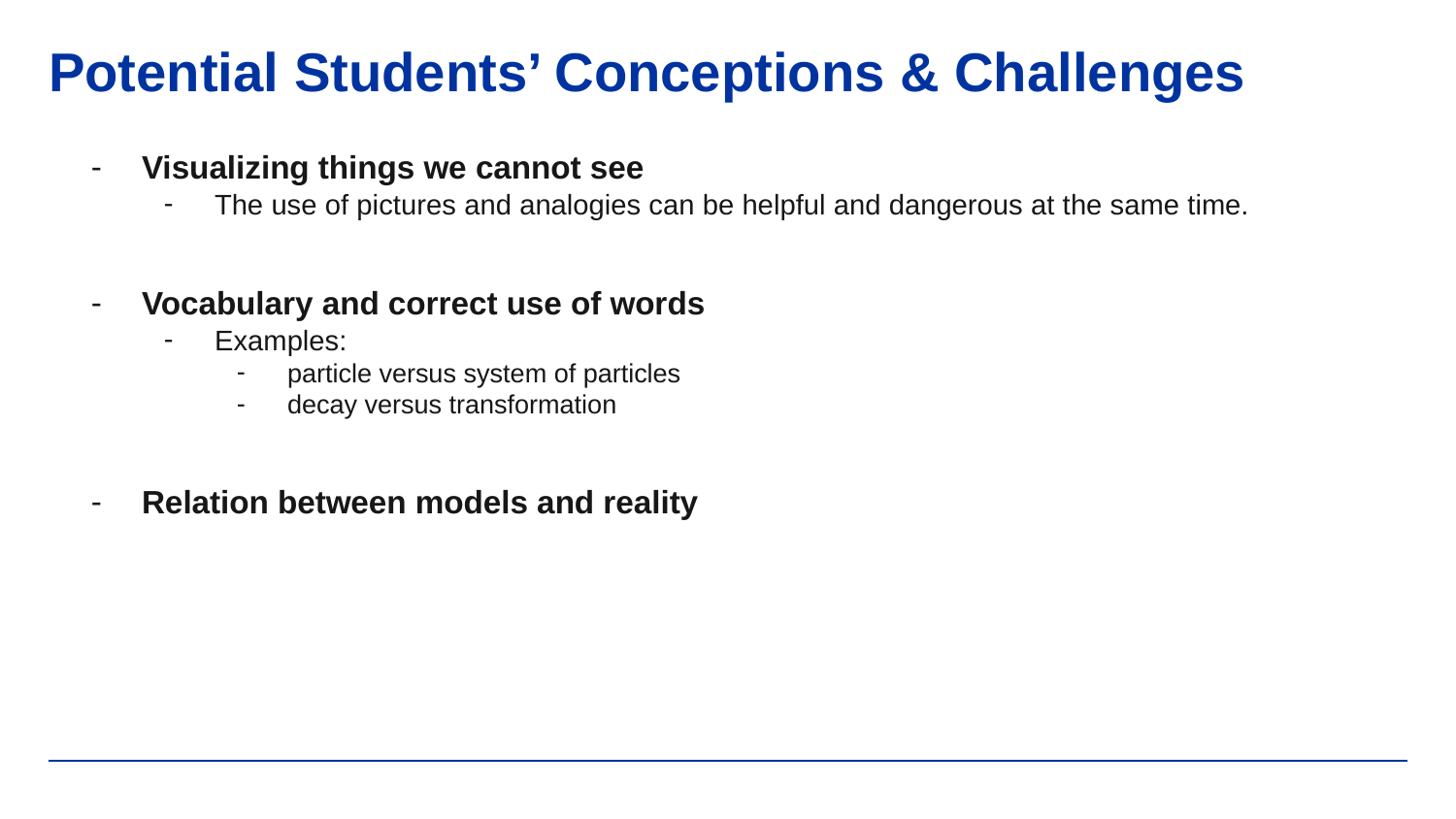

# Potential Students’ Conceptions & Challenges
Visualizing things we cannot see
The use of pictures and analogies can be helpful and dangerous at the same time.

Vocabulary and correct use of words
Examples:
particle versus system of particles
decay versus transformation

Relation between models and reality